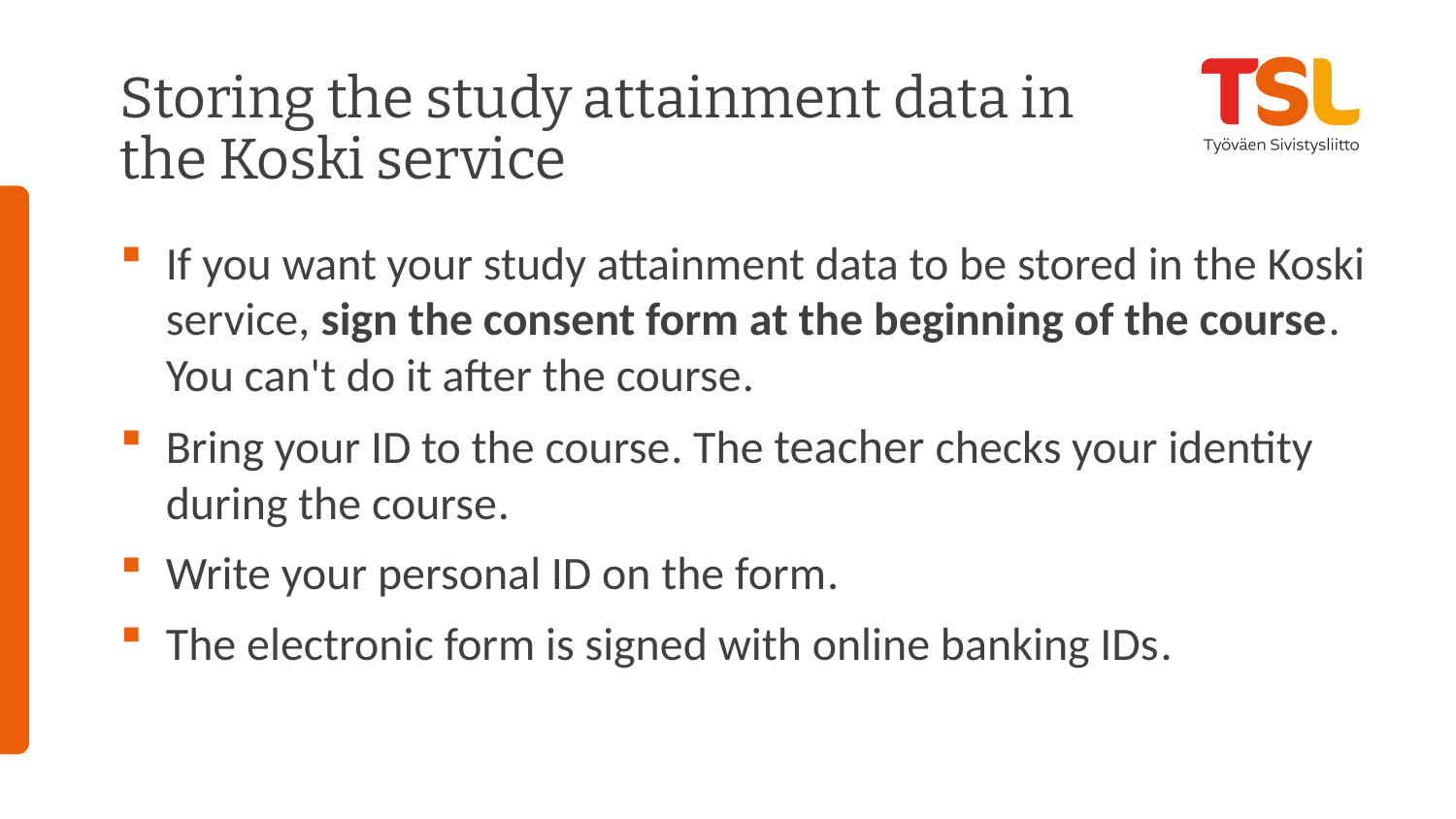

# Storing the study attainment data in the Koski service
If you want your study attainment data to be stored in the Koski service, sign the consent form at the beginning of the course. 
You can't do it after the course.
Bring your ID to the course. The teacher checks your identity during the course.
Write your personal ID on the form.
The electronic form is signed with online banking IDs.